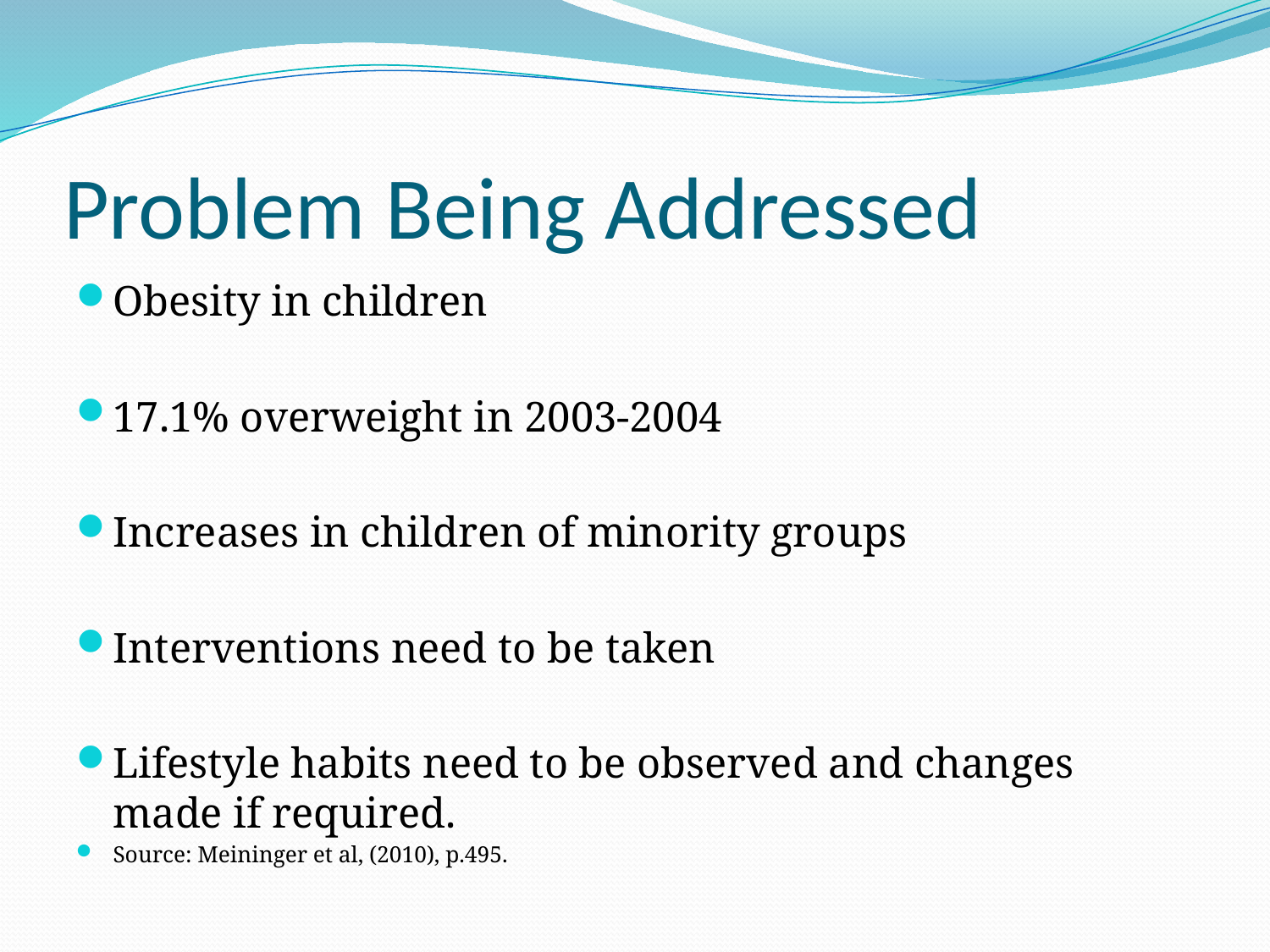

# Problem Being Addressed
Obesity in children

17.1% overweight in 2003-2004

Increases in children of minority groups

Interventions need to be taken

Lifestyle habits need to be observed and changes made if required.
Source: Meininger et al, (2010), p.495.